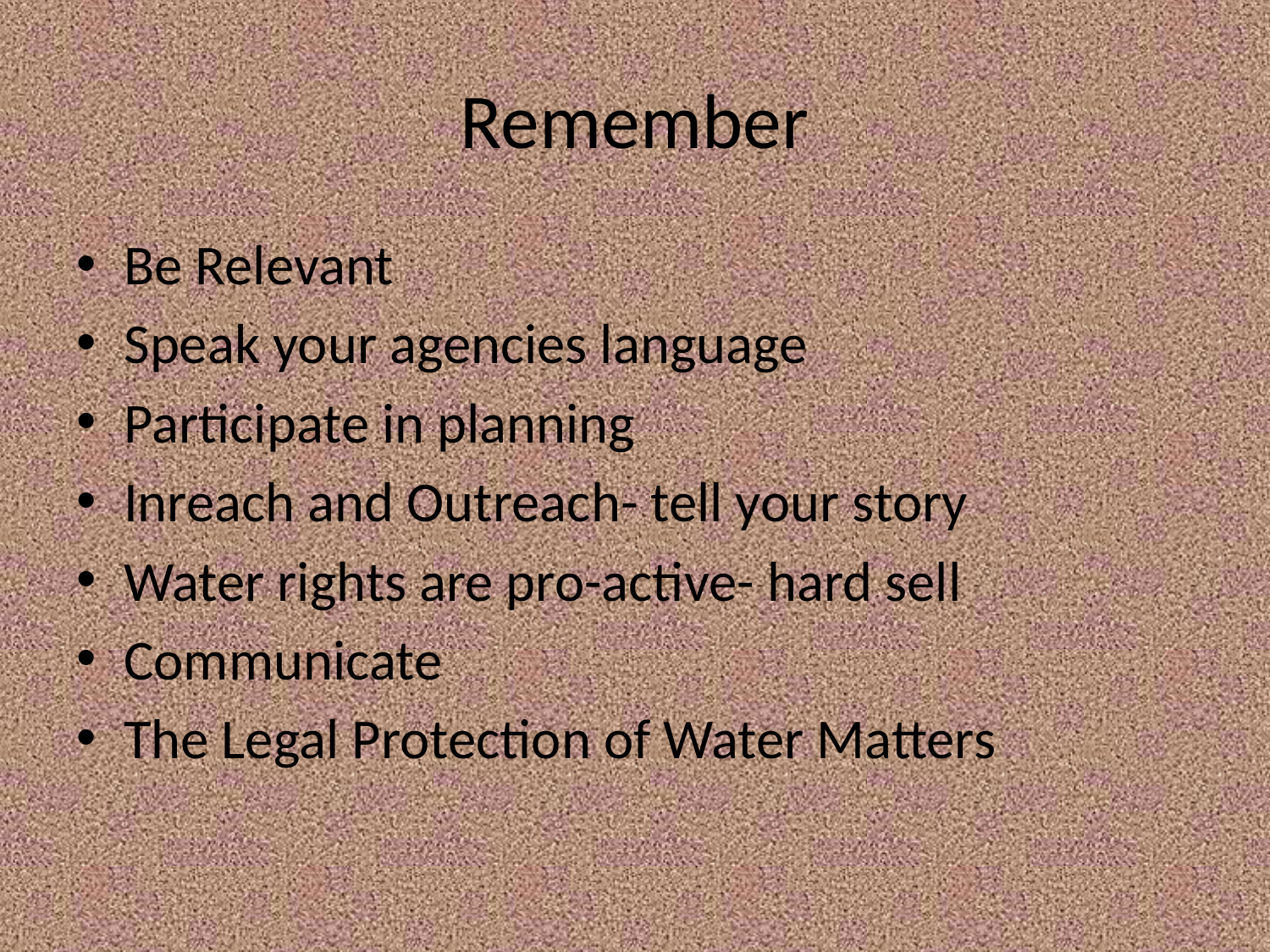

# Remember
Be Relevant
Speak your agencies language
Participate in planning
Inreach and Outreach- tell your story
Water rights are pro-active- hard sell
Communicate
The Legal Protection of Water Matters